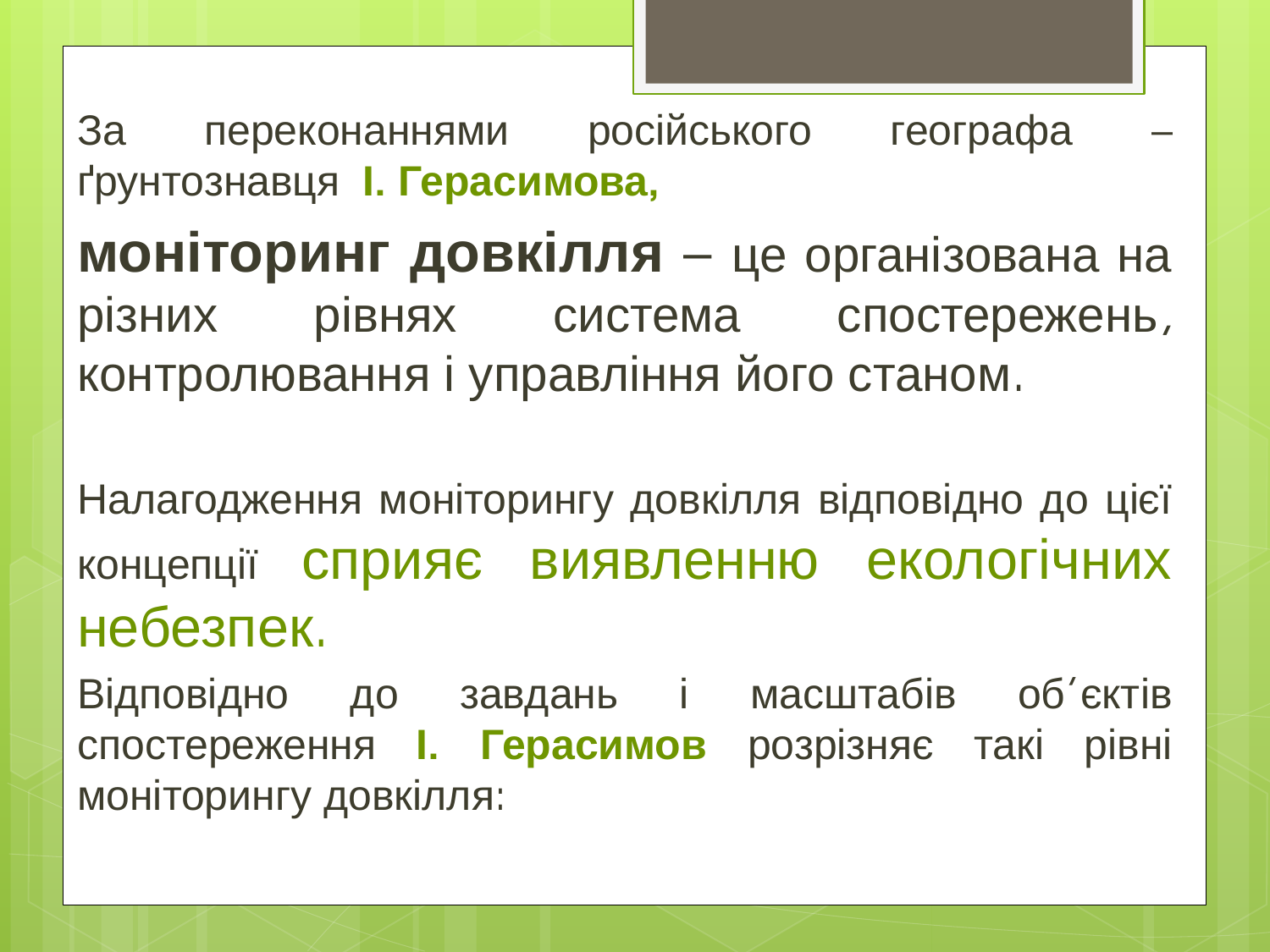

За переконаннями російського географа – ґрунтознавця  І. Герасимова,
моніторинг довкілля – це організована на різних рівнях система спостережень, контролювання і управління його станом.

Налагодження моніторингу довкілля відповідно до цієї концепції сприяє виявленню екологічних небезпек.
Відповідно до завдань і масштабів об’єктів спостереження І. Герасимов розрізняє такі рівні моніторингу довкілля: